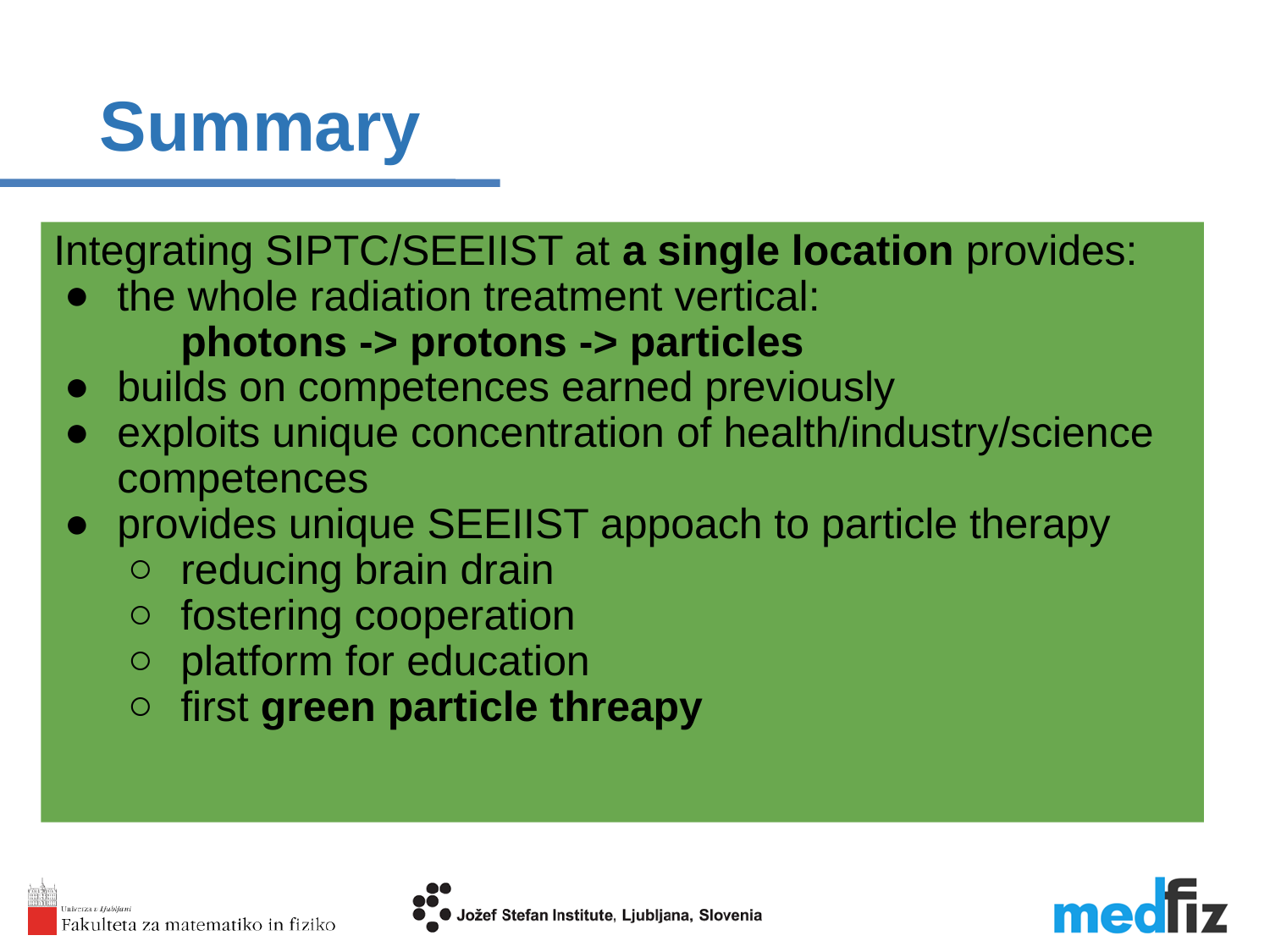

Summary
Integrating SIPTC/SEEIIST at a single location provides:
the whole radiation treatment vertical:
photons -> protons -> particles
builds on competences earned previously
exploits unique concentration of health/industry/science competences
provides unique SEEIIST appoach to particle therapy
reducing brain drain
fostering cooperation
platform for education
first green particle threapy